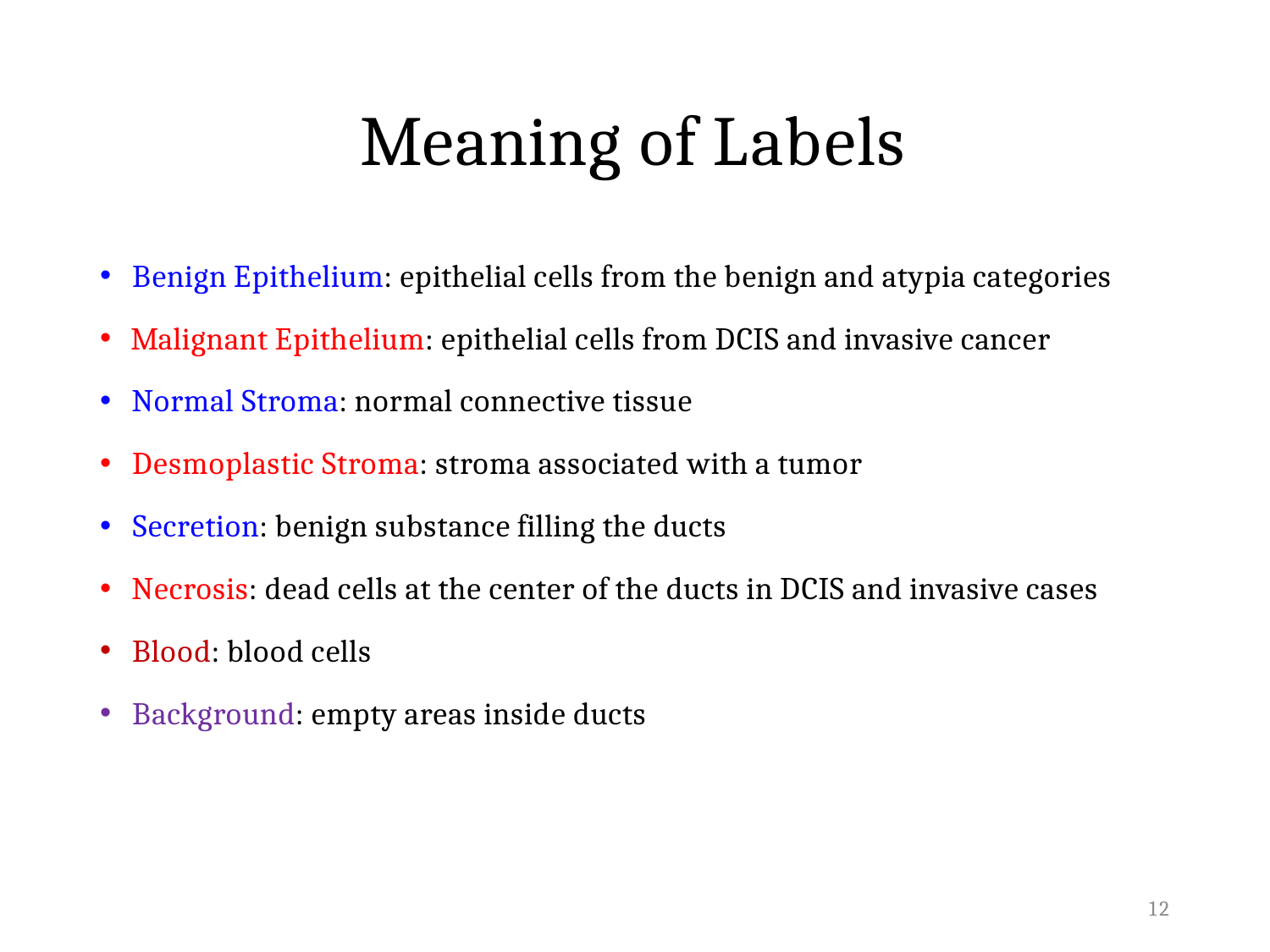

# Meaning of Labels
Benign Epithelium: epithelial cells from the benign and atypia categories
Malignant Epithelium: epithelial cells from DCIS and invasive cancer
Normal Stroma: normal connective tissue
Desmoplastic Stroma: stroma associated with a tumor
Secretion: benign substance filling the ducts
Necrosis: dead cells at the center of the ducts in DCIS and invasive cases
Blood: blood cells
Background: empty areas inside ducts
12